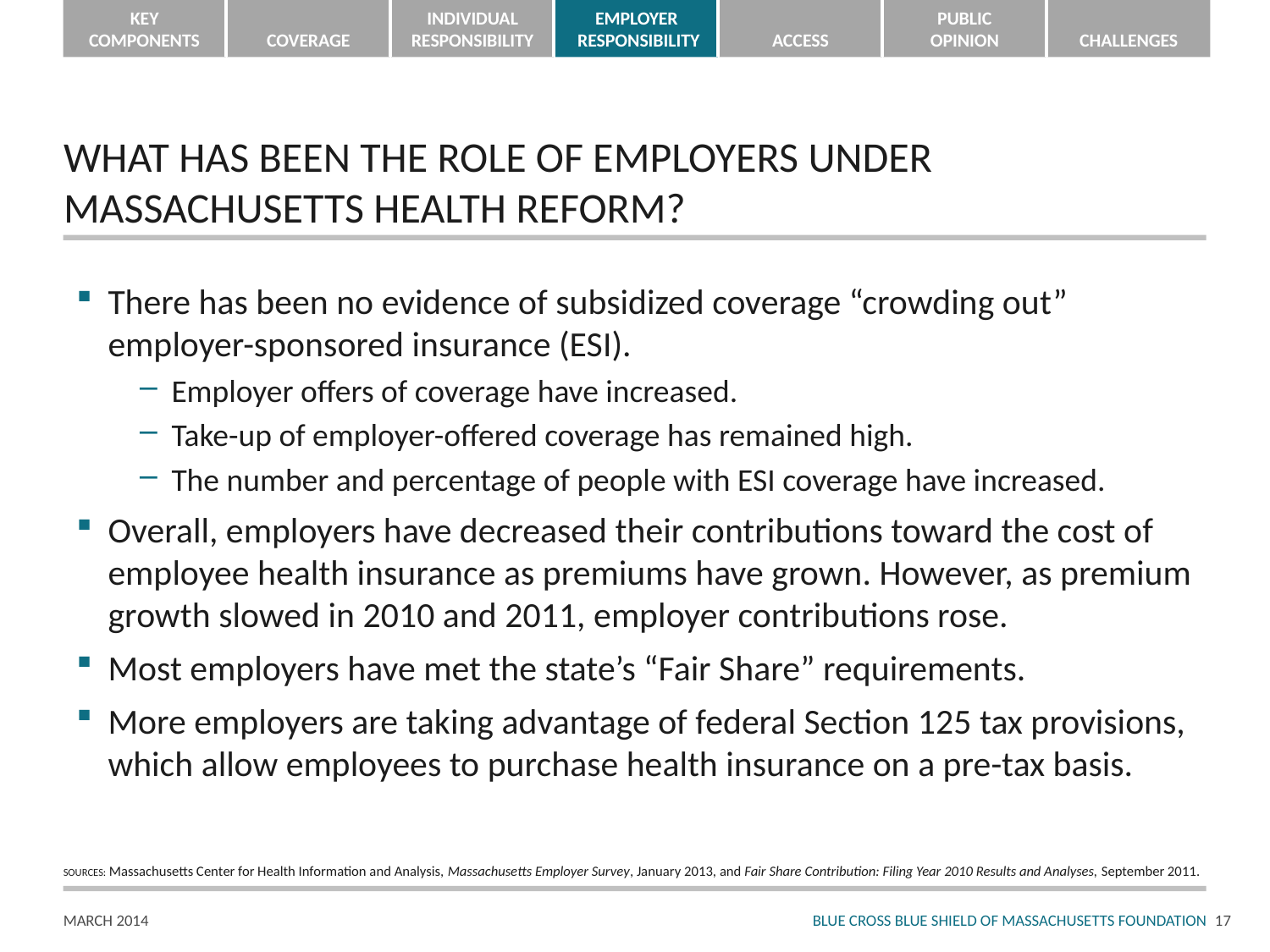

# WHAT HAS BEEN THE ROLE OF EMPLOYERS UNDER MASSACHUSETTS HEALTH REFORM?
There has been no evidence of subsidized coverage “crowding out” employer-sponsored insurance (ESI).
Employer offers of coverage have increased.
Take-up of employer-offered coverage has remained high.
The number and percentage of people with ESI coverage have increased.
Overall, employers have decreased their contributions toward the cost of employee health insurance as premiums have grown. However, as premium growth slowed in 2010 and 2011, employer contributions rose.
Most employers have met the state’s “Fair Share” requirements.
More employers are taking advantage of federal Section 125 tax provisions, which allow employees to purchase health insurance on a pre-tax basis.
SOURCES: Massachusetts Center for Health Information and Analysis, Massachusetts Employer Survey, January 2013, and Fair Share Contribution: Filing Year 2010 Results and Analyses, September 2011.
17